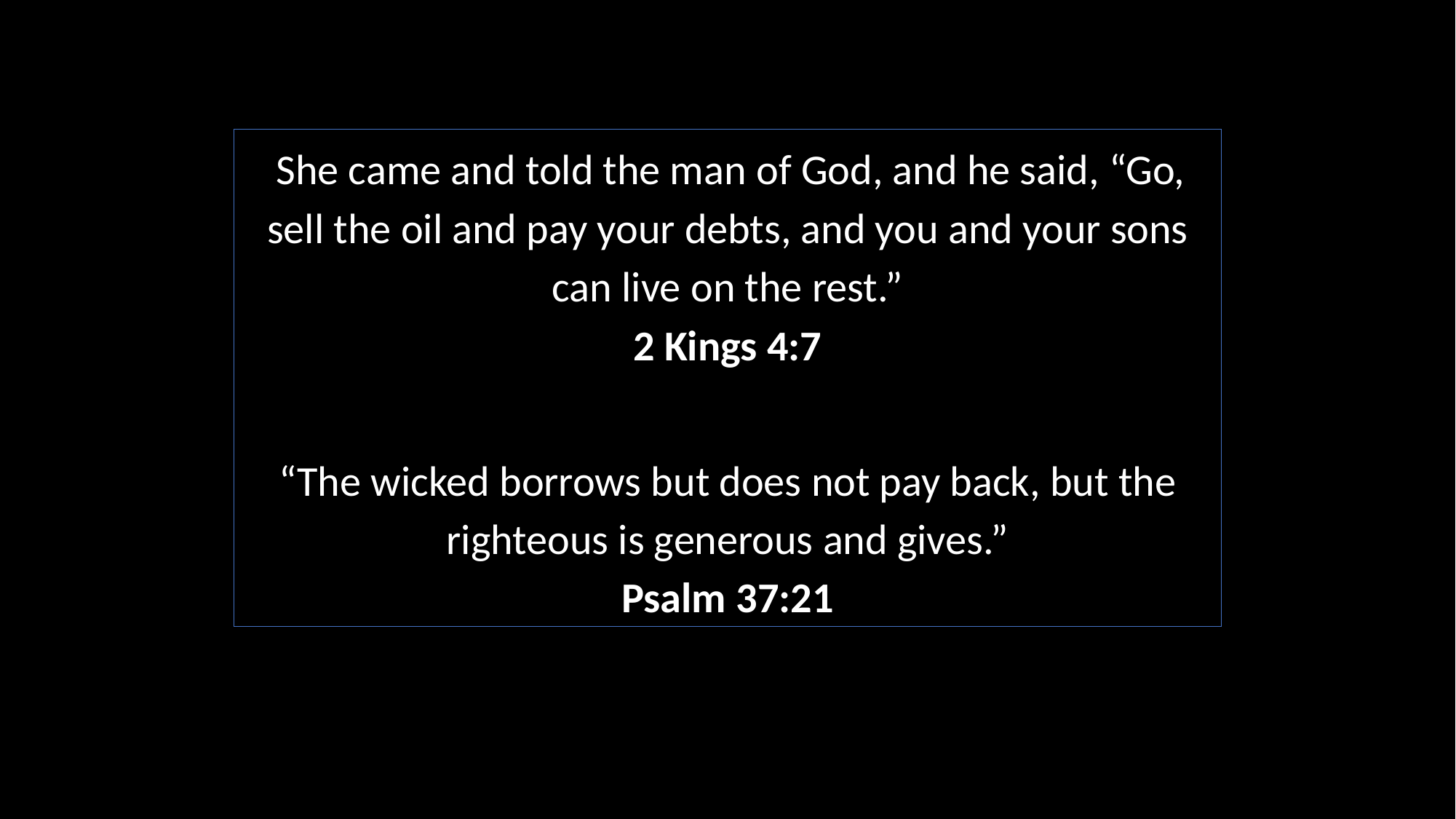

She came and told the man of God, and he said, “Go, sell the oil and pay your debts, and you and your sons can live on the rest.”
2 Kings 4:7

“The wicked borrows but does not pay back, but the righteous is generous and gives.”
Psalm 37:21